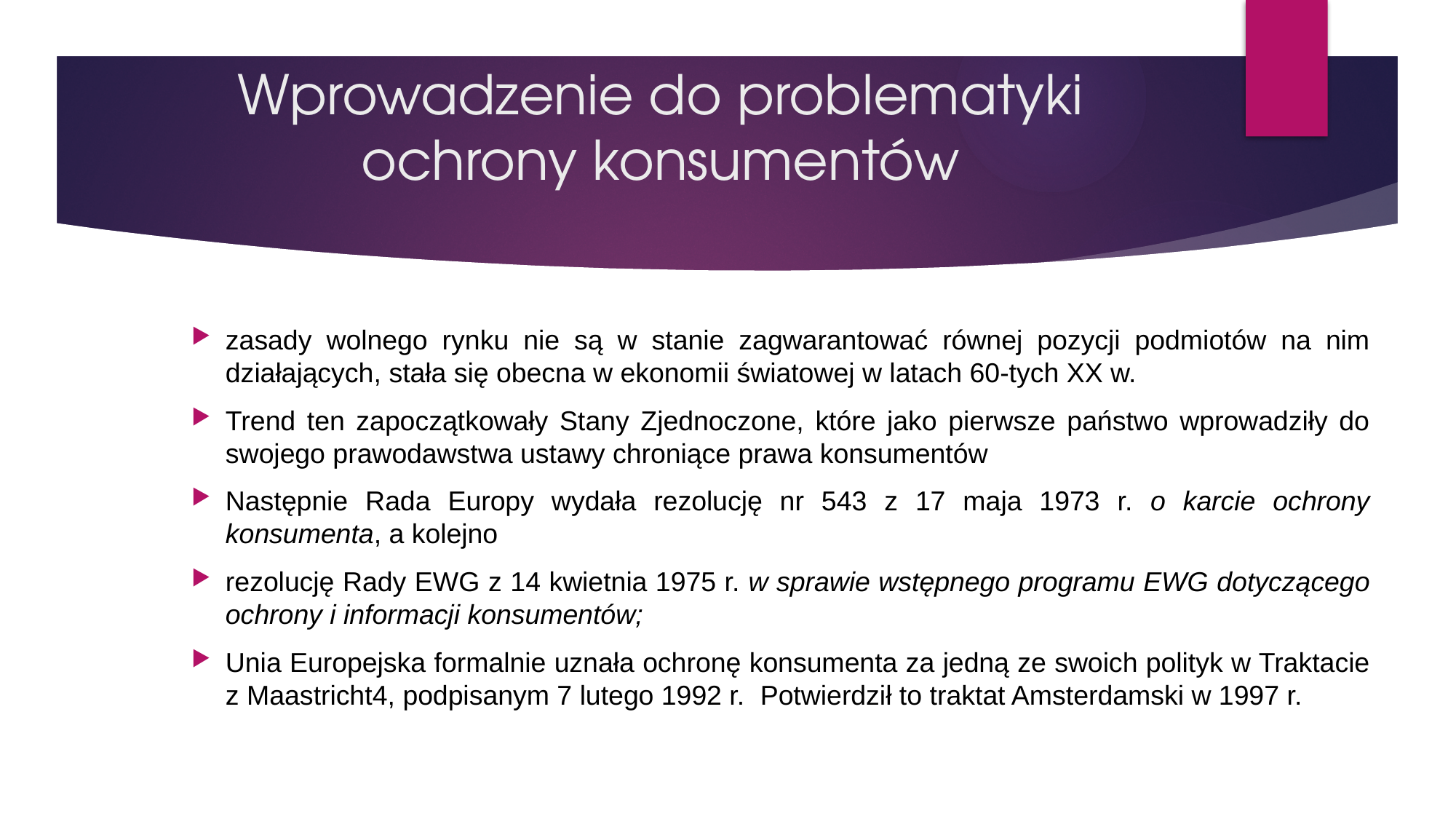

# Wprowadzenie do problematyki ochrony konsumentów
zasady wolnego rynku nie są w stanie zagwarantować równej pozycji podmiotów na nim działających, stała się obecna w ekonomii światowej w latach 60-tych XX w.
Trend ten zapoczątkowały Stany Zjednoczone, które jako pierwsze państwo wprowadziły do swojego prawodawstwa ustawy chroniące prawa konsumentów
Następnie Rada Europy wydała rezolucję nr 543 z 17 maja 1973 r. o karcie ochrony konsumenta, a kolejno
rezolucję Rady EWG z 14 kwietnia 1975 r. w sprawie wstępnego programu EWG dotyczącego ochrony i informacji konsumentów;
Unia Europejska formalnie uznała ochronę konsumenta za jedną ze swoich polityk w Traktacie z Maastricht4, podpisanym 7 lutego 1992 r.  Potwierdził to traktat Amsterdamski w 1997 r.